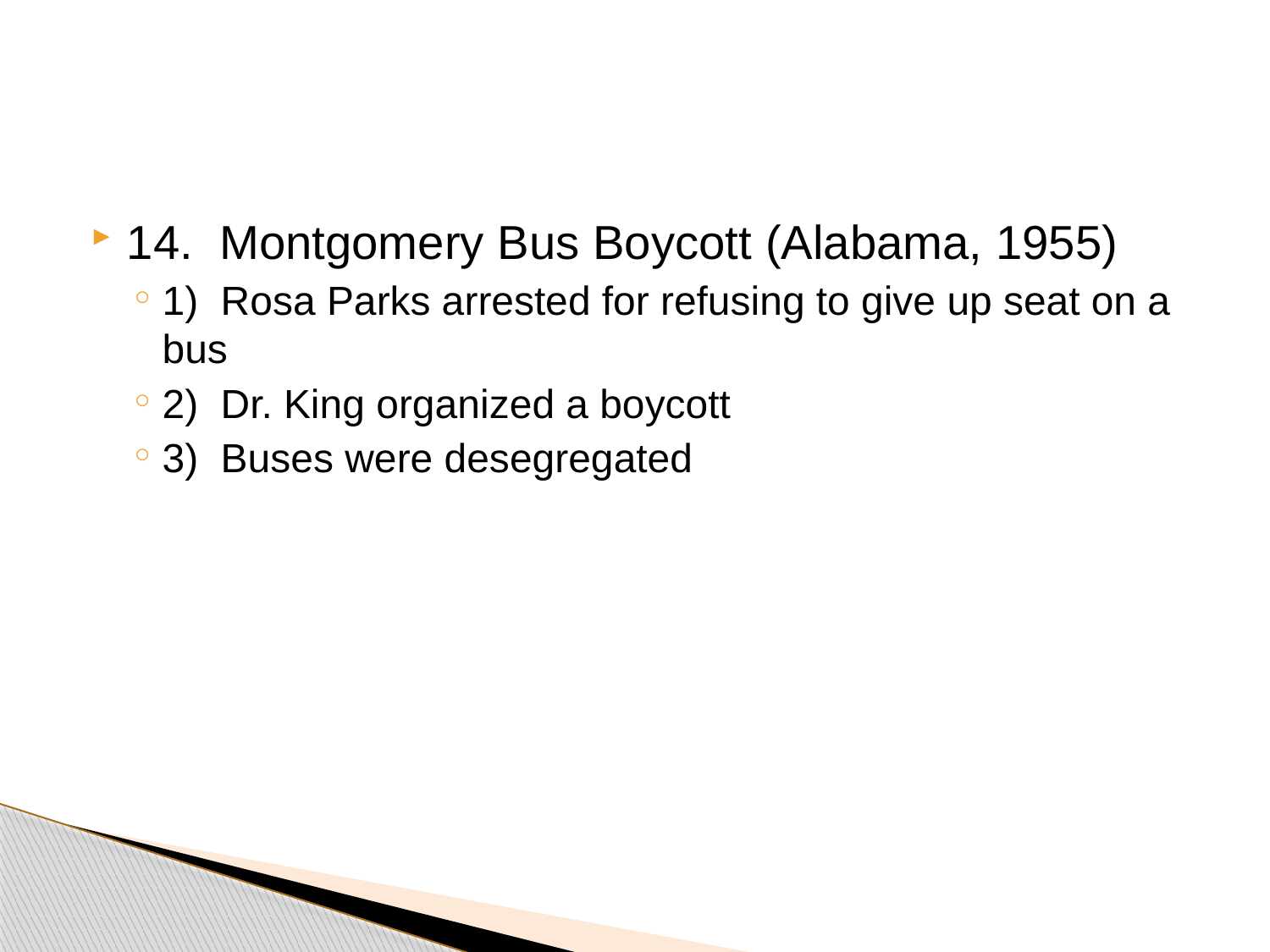

#
14.  Montgomery Bus Boycott (Alabama, 1955)
1)  Rosa Parks arrested for refusing to give up seat on a bus
2)  Dr. King organized a boycott
3)  Buses were desegregated